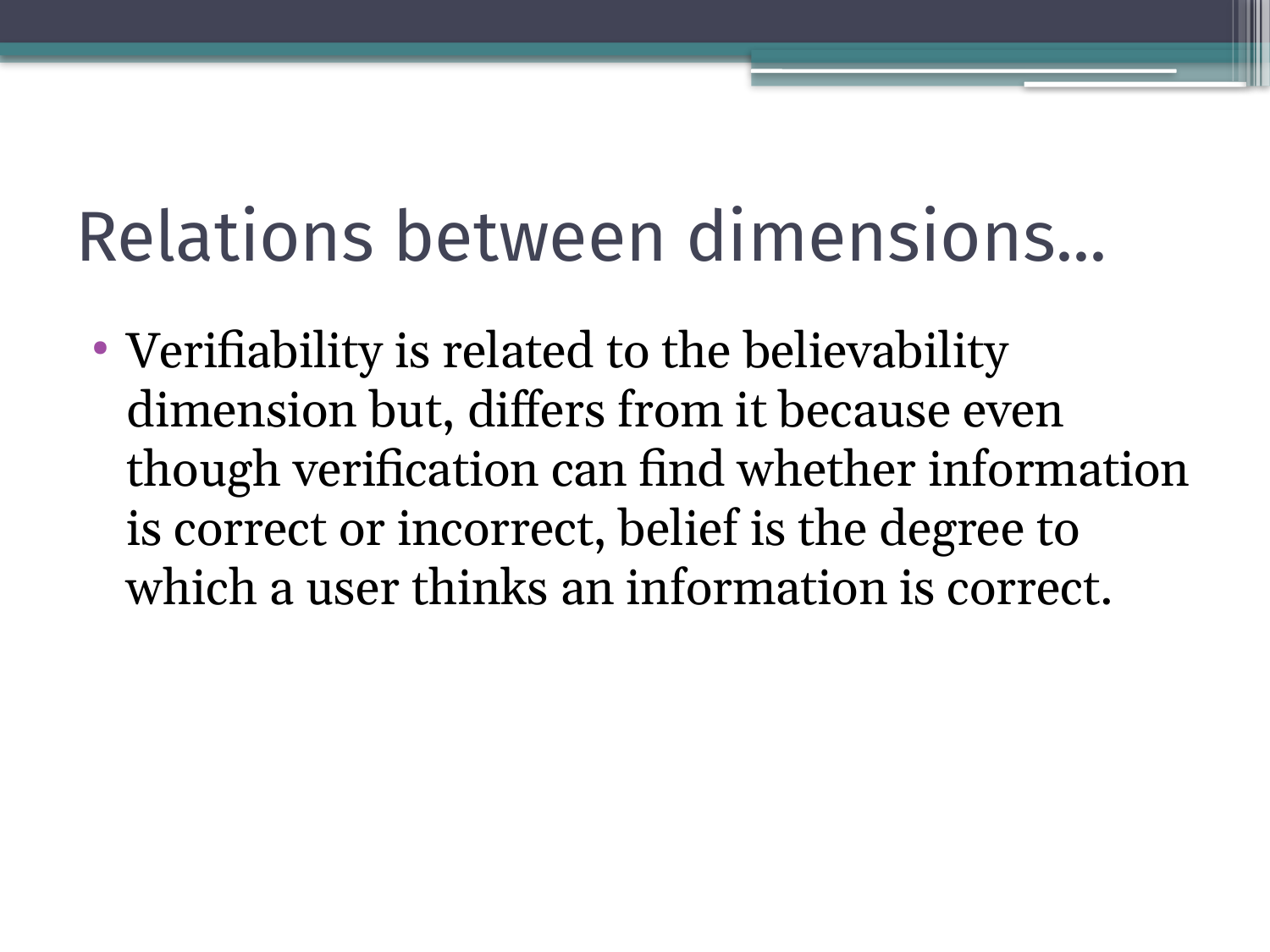

# Relations between dimensions...
Verifiability is related to the believability dimension but, differs from it because even though verification can find whether information is correct or incorrect, belief is the degree to which a user thinks an information is correct.